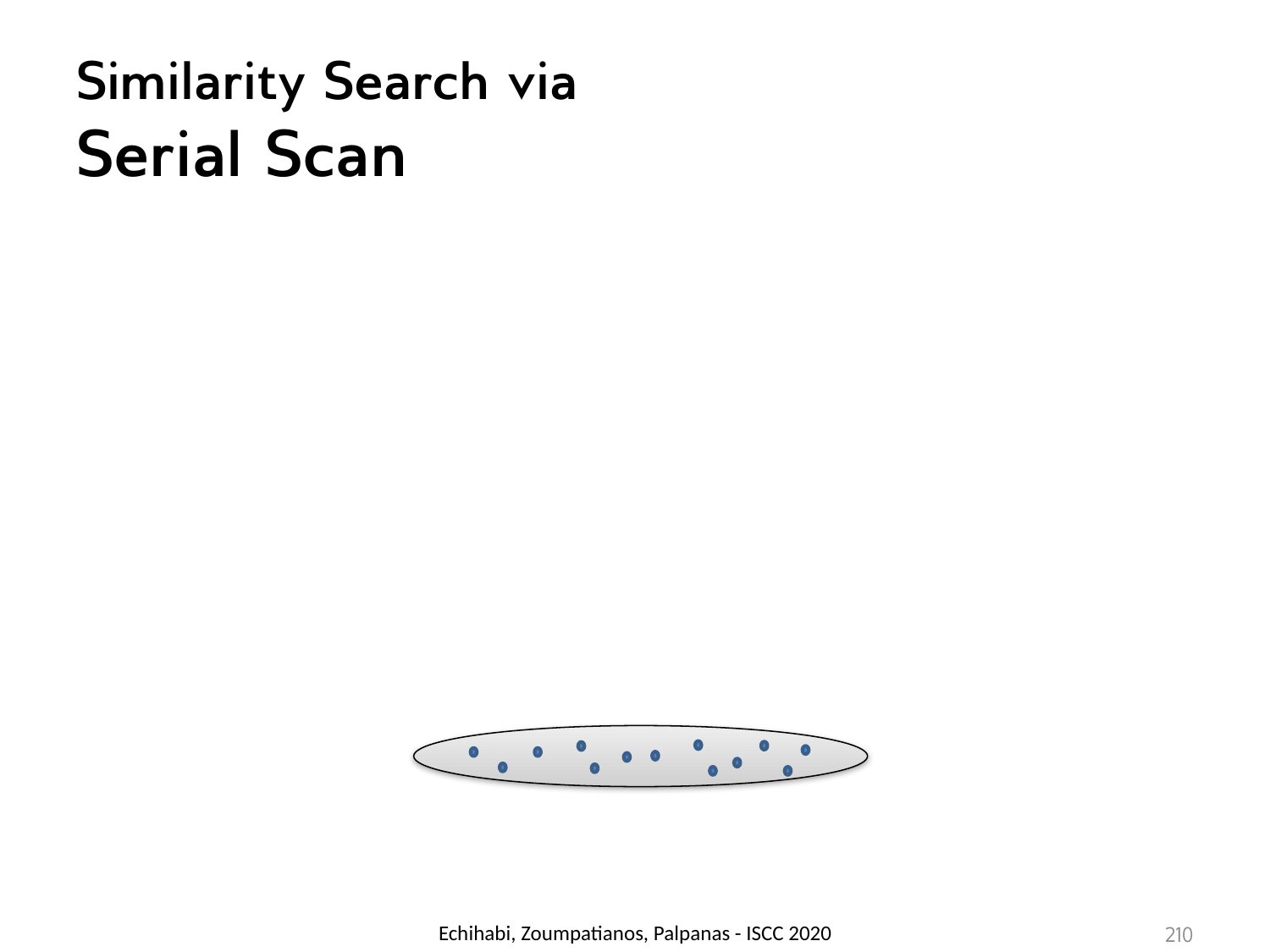

# Similarity Search via Serial Scan

Echihabi, Zoumpatianos, Palpanas - ISCC 2020
210